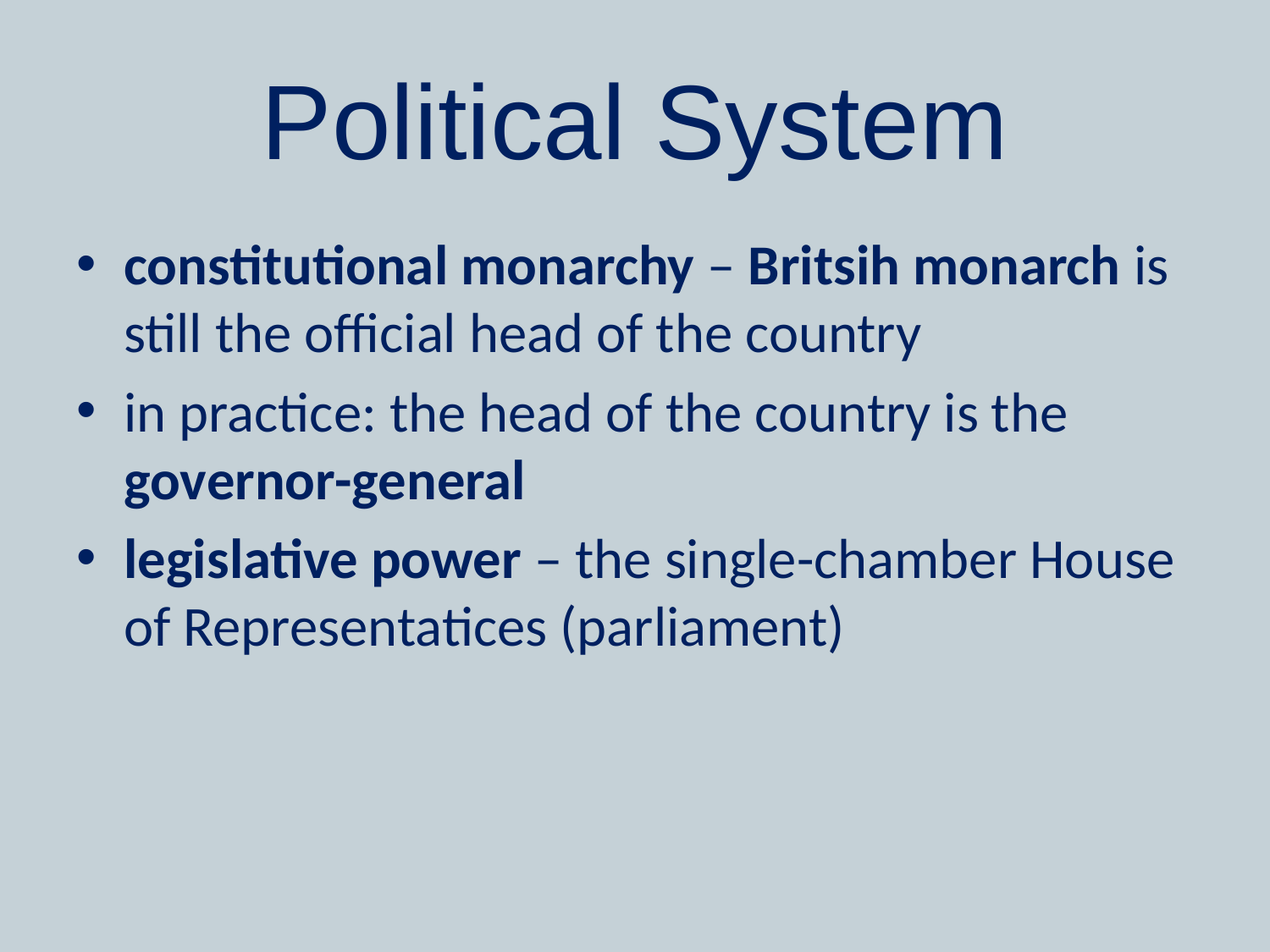

# Political System
constitutional monarchy – Britsih monarch is still the official head of the country
in practice: the head of the country is the governor-general
legislative power – the single-chamber House of Representatices (parliament)